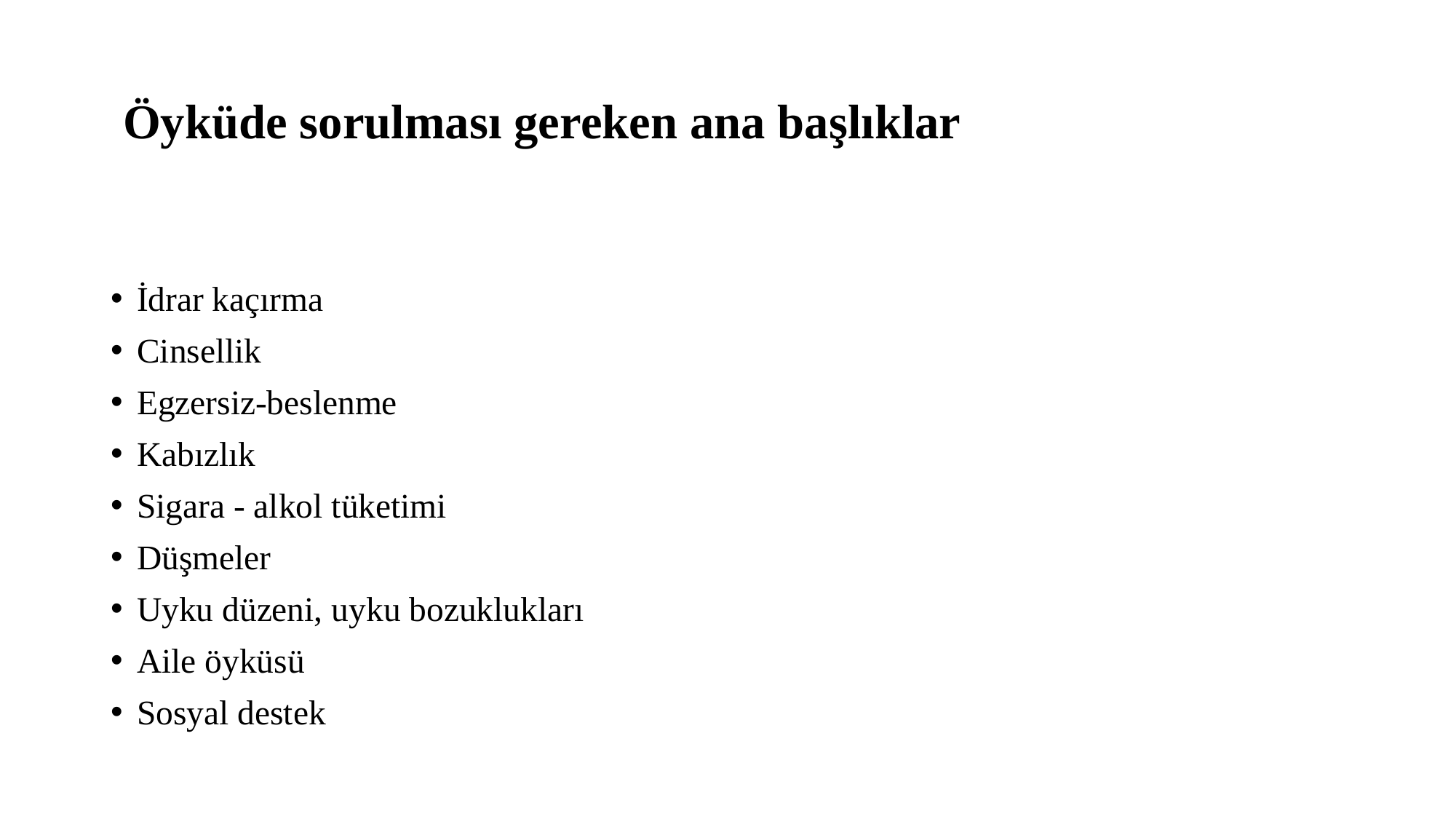

# Öyküde sorulması gereken ana başlıklar

İdrar kaçırma
Cinsellik
Egzersiz-beslenme
Kabızlık
Sigara - alkol tüketimi
Düşmeler
Uyku düzeni, uyku bozuklukları
Aile öyküsü
Sosyal destek